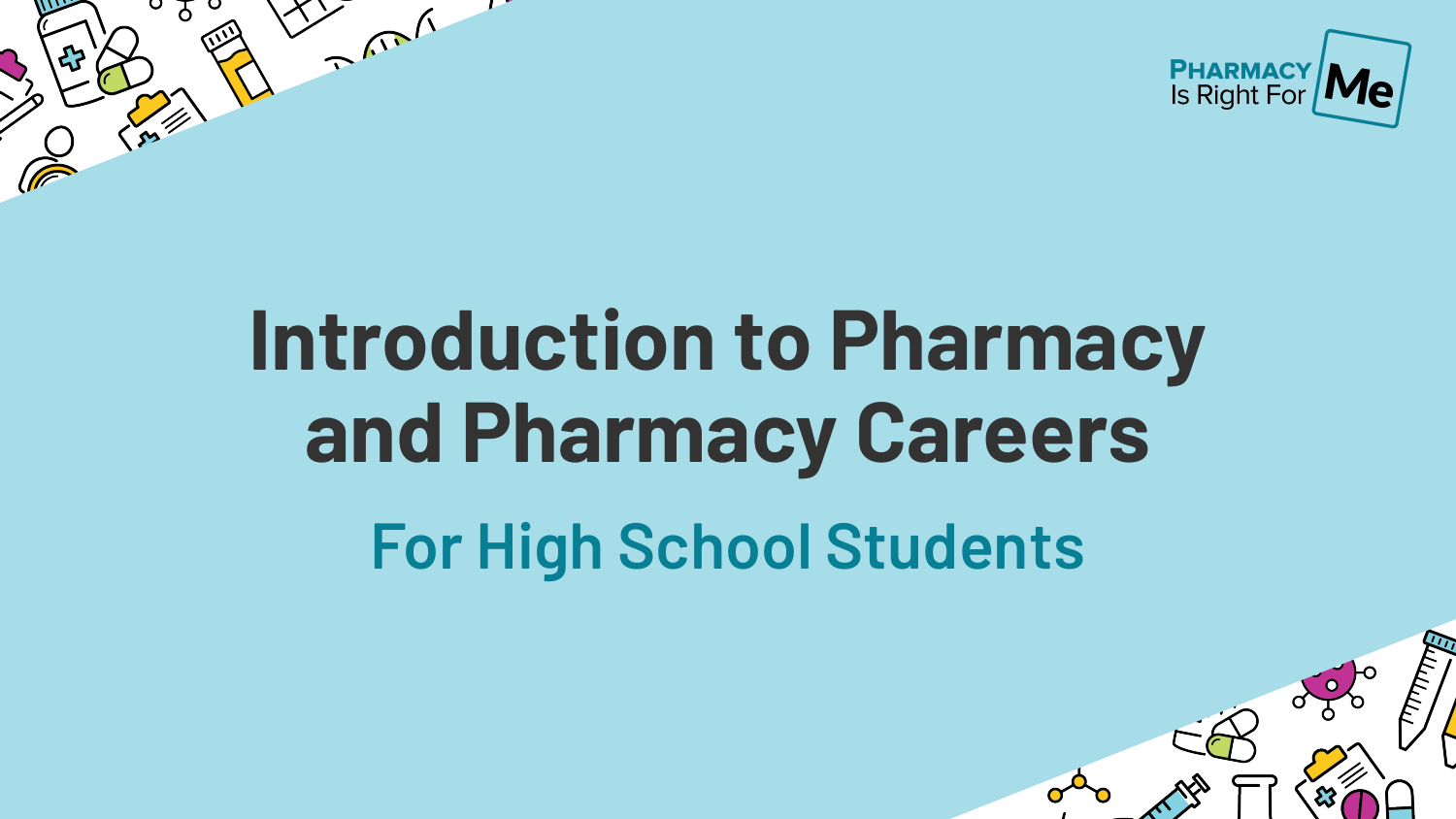

# Introduction to Pharmacy and Pharmacy Careers
For High School Students